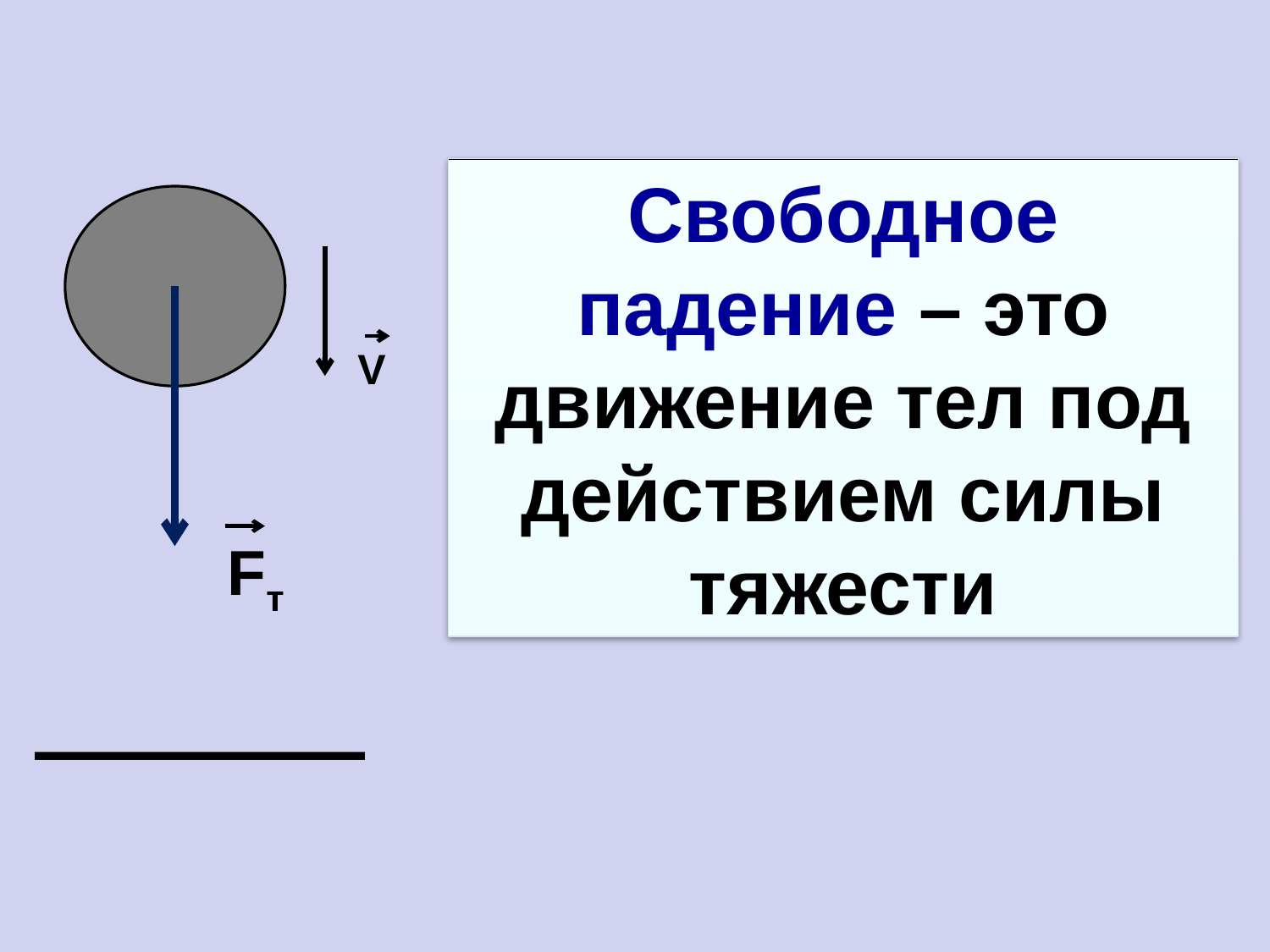

Свободное падение – это движение тел под действием силы тяжести

V
Fт